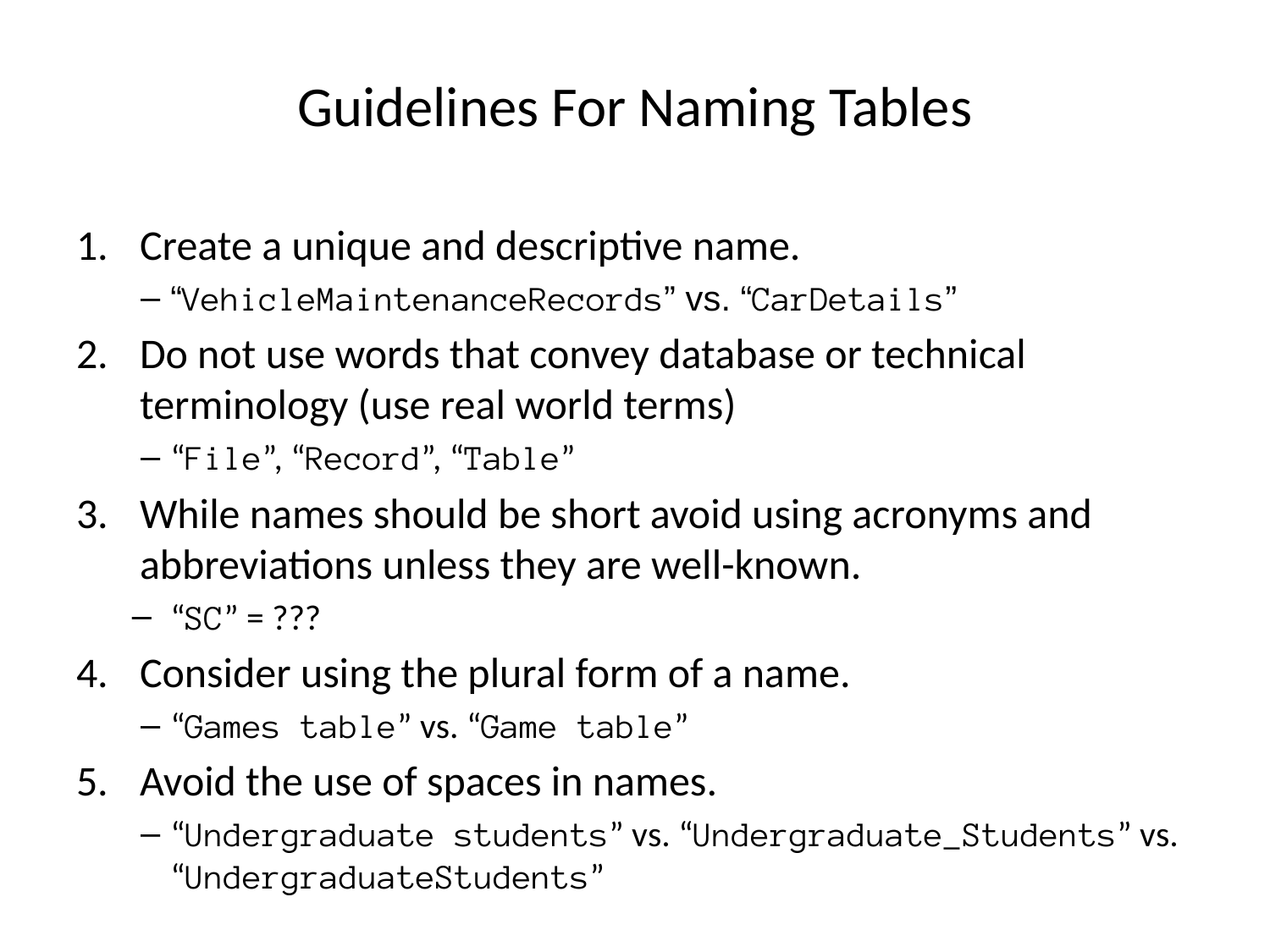

# Guidelines For Naming Tables
Create a unique and descriptive name.
“VehicleMaintenanceRecords” vs. “CarDetails”
Do not use words that convey database or technical terminology (use real world terms)
“File”, “Record”, “Table”
While names should be short avoid using acronyms and abbreviations unless they are well-known.
“SC” = ???
Consider using the plural form of a name.
“Games table” vs. “Game table”
Avoid the use of spaces in names.
“Undergraduate students” vs. “Undergraduate_Students” vs. “UndergraduateStudents”